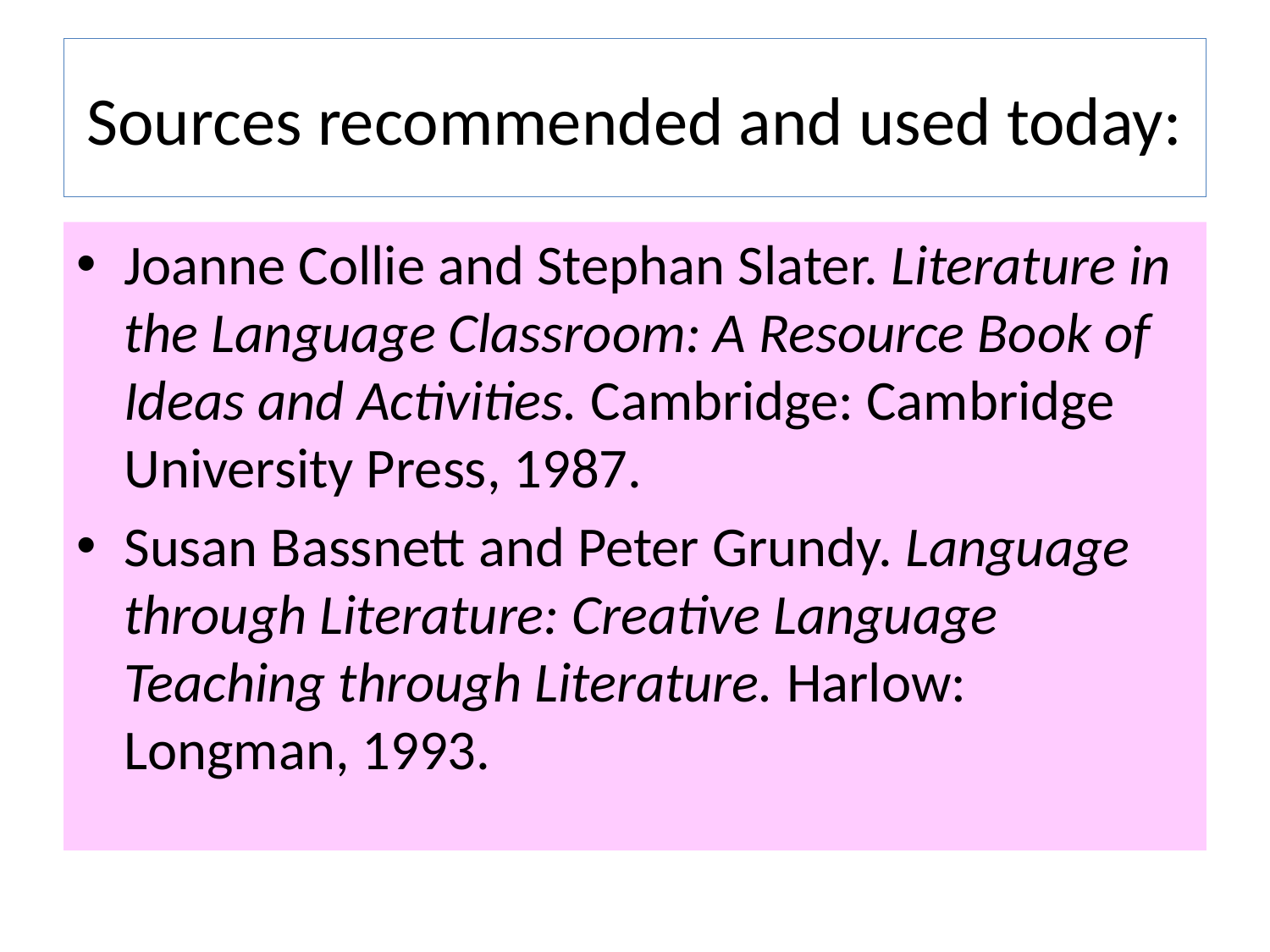

# Sources recommended and used today:
Joanne Collie and Stephan Slater. Literature in the Language Classroom: A Resource Book of Ideas and Activities. Cambridge: Cambridge University Press, 1987.
Susan Bassnett and Peter Grundy. Language through Literature: Creative Language Teaching through Literature. Harlow: Longman, 1993.